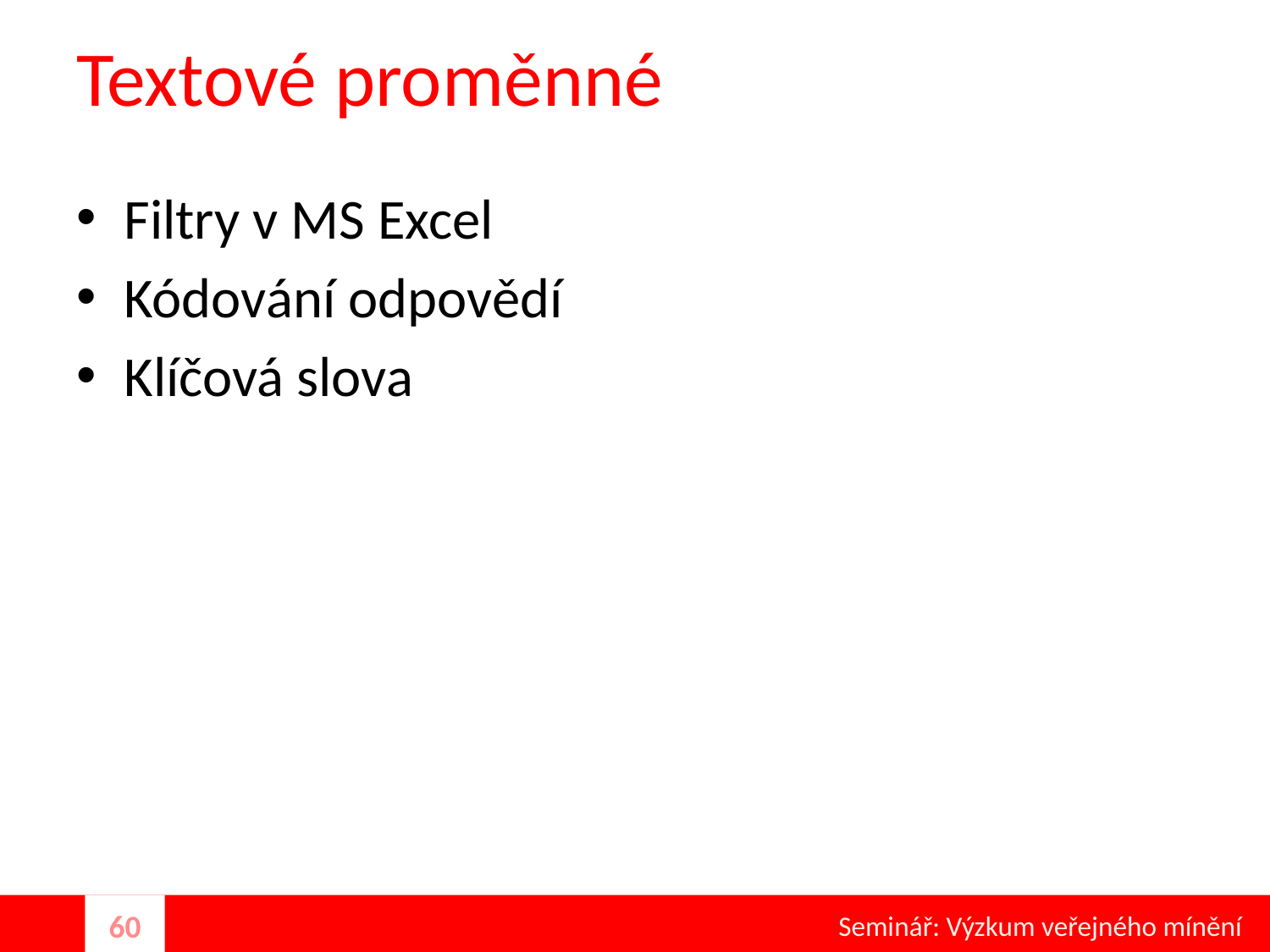

# Textové proměnné
Filtry v MS Excel
Kódování odpovědí
Klíčová slova
Seminář: Výzkum veřejného mínění
60